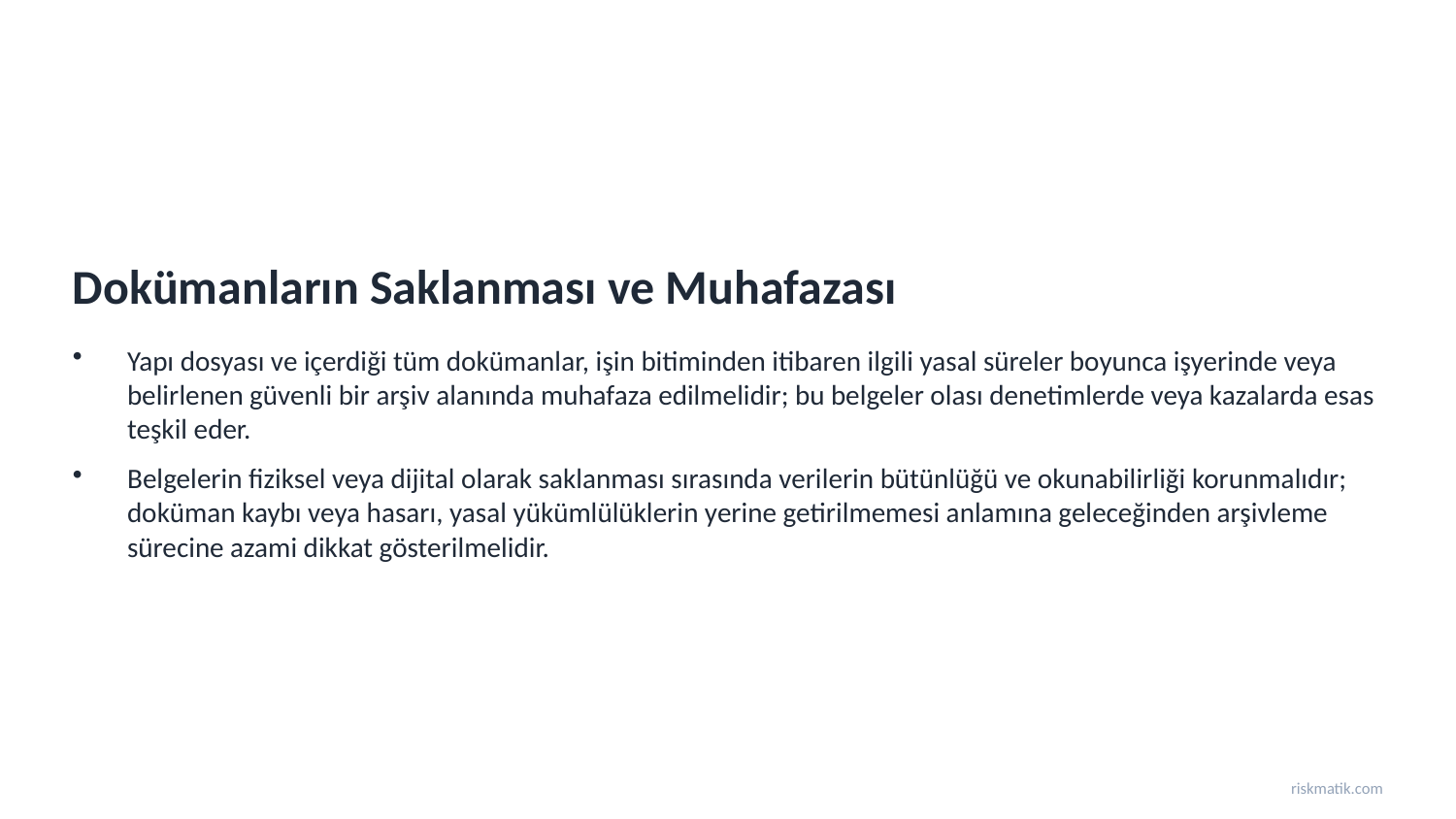

Dokümanların Saklanması ve Muhafazası
Yapı dosyası ve içerdiği tüm dokümanlar, işin bitiminden itibaren ilgili yasal süreler boyunca işyerinde veya belirlenen güvenli bir arşiv alanında muhafaza edilmelidir; bu belgeler olası denetimlerde veya kazalarda esas teşkil eder.
Belgelerin fiziksel veya dijital olarak saklanması sırasında verilerin bütünlüğü ve okunabilirliği korunmalıdır; doküman kaybı veya hasarı, yasal yükümlülüklerin yerine getirilmemesi anlamına geleceğinden arşivleme sürecine azami dikkat gösterilmelidir.
riskmatik.com